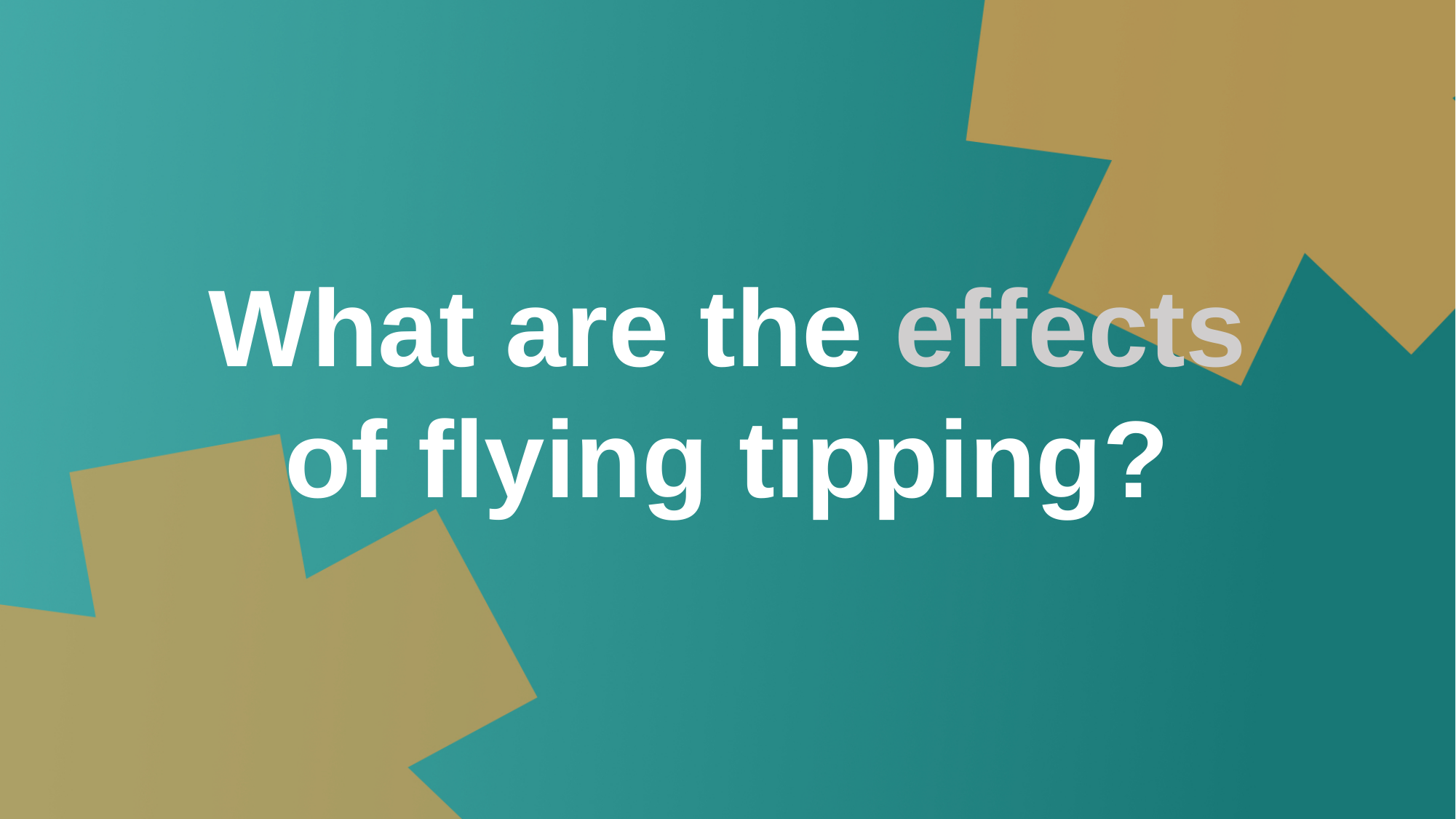

What are the effects of flying tipping?